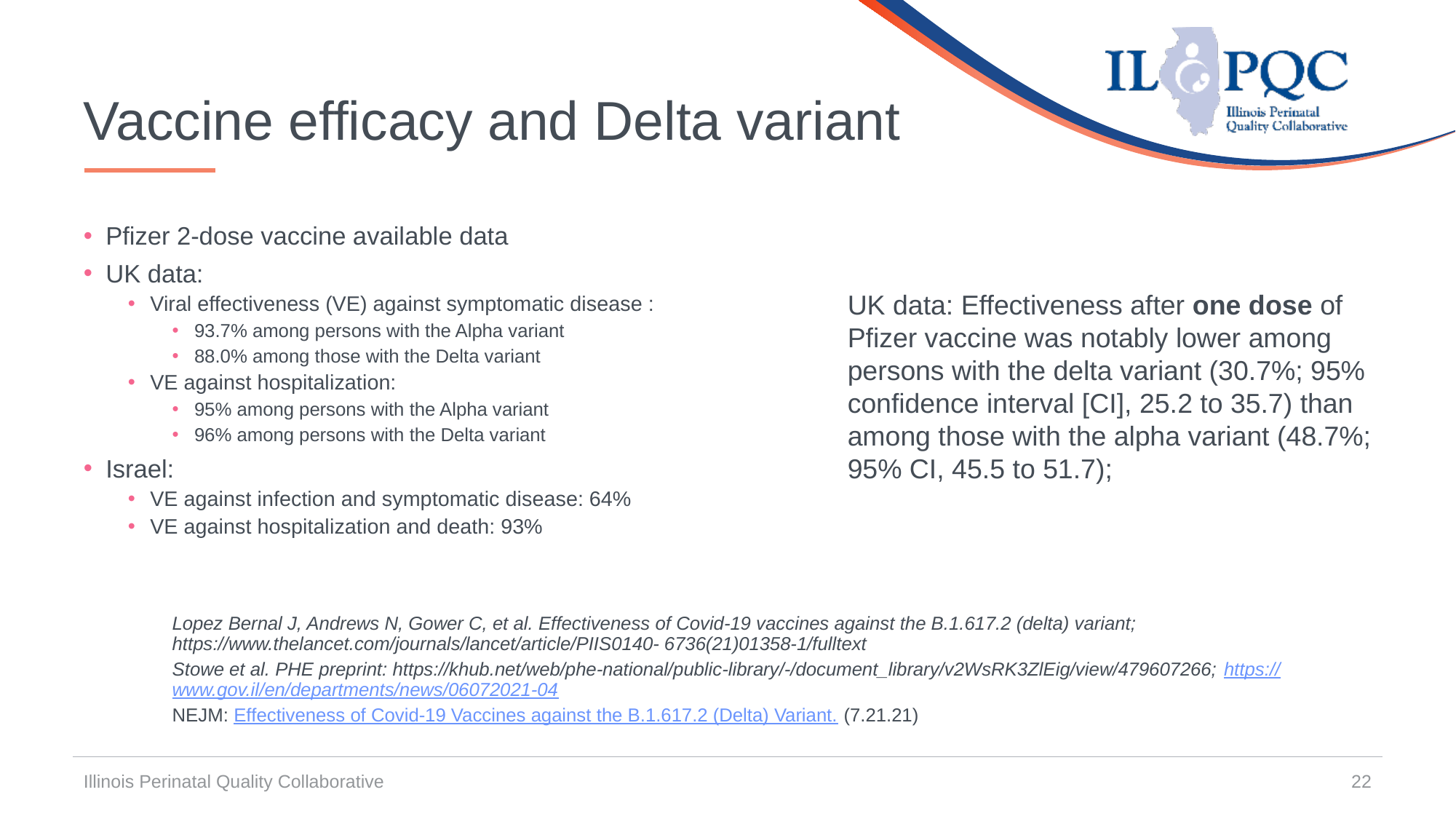

# Vaccine efficacy and Delta variant
Pfizer 2-dose vaccine available data
UK data:
Viral effectiveness (VE) against symptomatic disease :
93.7% among persons with the Alpha variant
88.0% among those with the Delta variant
VE against hospitalization:
95% among persons with the Alpha variant
96% among persons with the Delta variant
Israel:
VE against infection and symptomatic disease: 64%
VE against hospitalization and death: 93%

Lopez Bernal J, Andrews N, Gower C, et al. Effectiveness of Covid-19 vaccines against the B.1.617.2 (delta) variant; https://www.thelancet.com/journals/lancet/article/PIIS0140- 6736(21)01358-1/fulltext
Stowe et al. PHE preprint: https://khub.net/web/phe-national/public-library/-/document_library/v2WsRK3ZlEig/view/479607266; https://www.gov.il/en/departments/news/06072021-04
NEJM: Effectiveness of Covid-19 Vaccines against the B.1.617.2 (Delta) Variant. (7.21.21)
UK data: Effectiveness after one dose of Pfizer vaccine was notably lower among persons with the delta variant (30.7%; 95% confidence interval [CI], 25.2 to 35.7) than among those with the alpha variant (48.7%; 95% CI, 45.5 to 51.7);
Illinois Perinatal Quality Collaborative
22